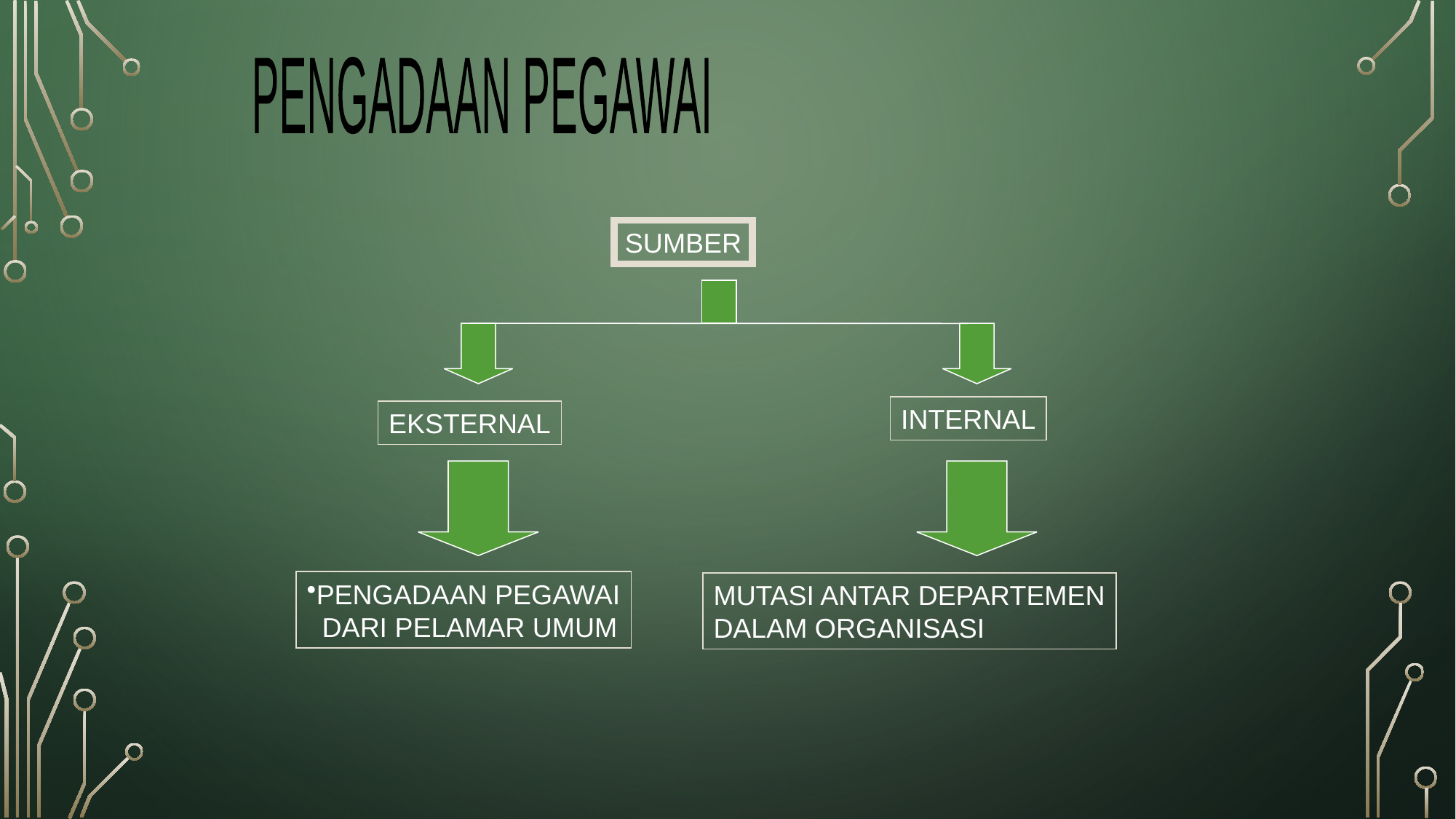

PENGADAAN PEGAWAI
SUMBER

INTERNAL
EKSTERNAL

PENGADAAN PEGAWAI
  DARI PELAMAR UMUM
MUTASI ANTAR DEPARTEMEN
DALAM ORGANISASI